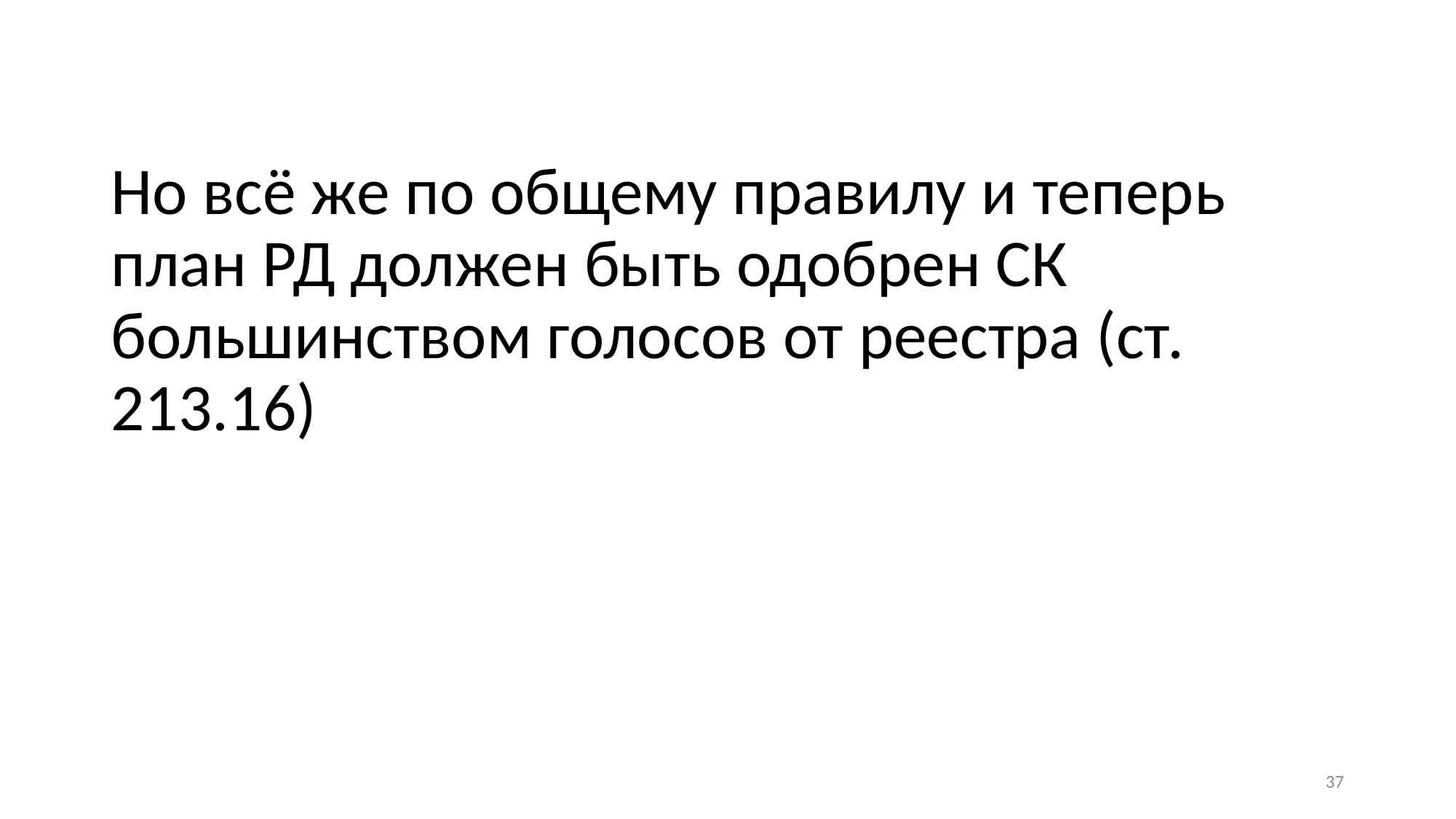

# Но всё же по общему правилу и теперь план РД должен быть одобрен СК большинством голосов от реестра (ст. 213.16)
37